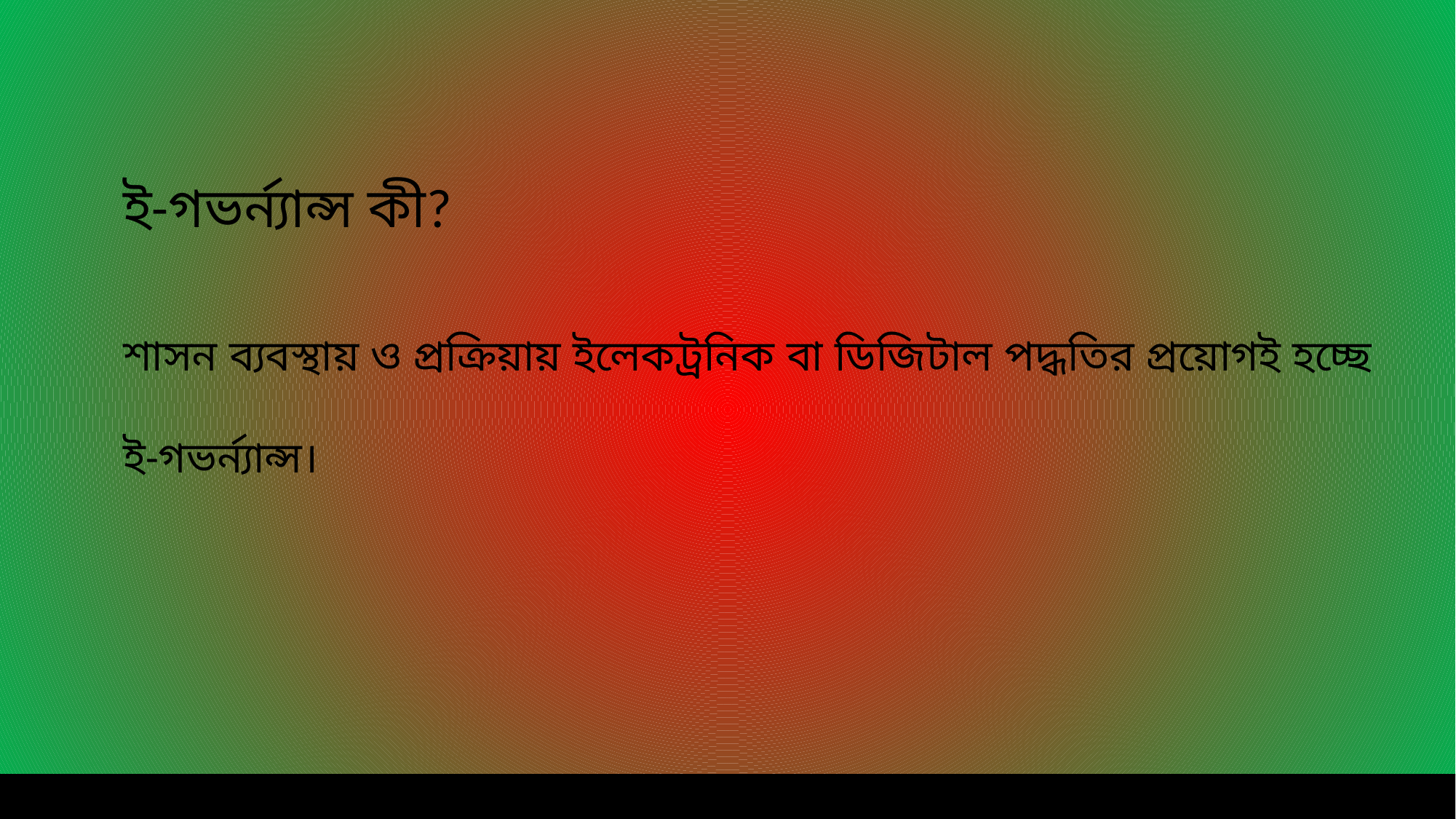

ই-গভর্ন্যান্স কী?
শাসন ব্যবস্থায় ও প্রক্রিয়ায় ইলেকট্রনিক বা ডিজিটাল পদ্ধতির প্রয়োগই হচ্ছে ই-গভর্ন্যান্স।